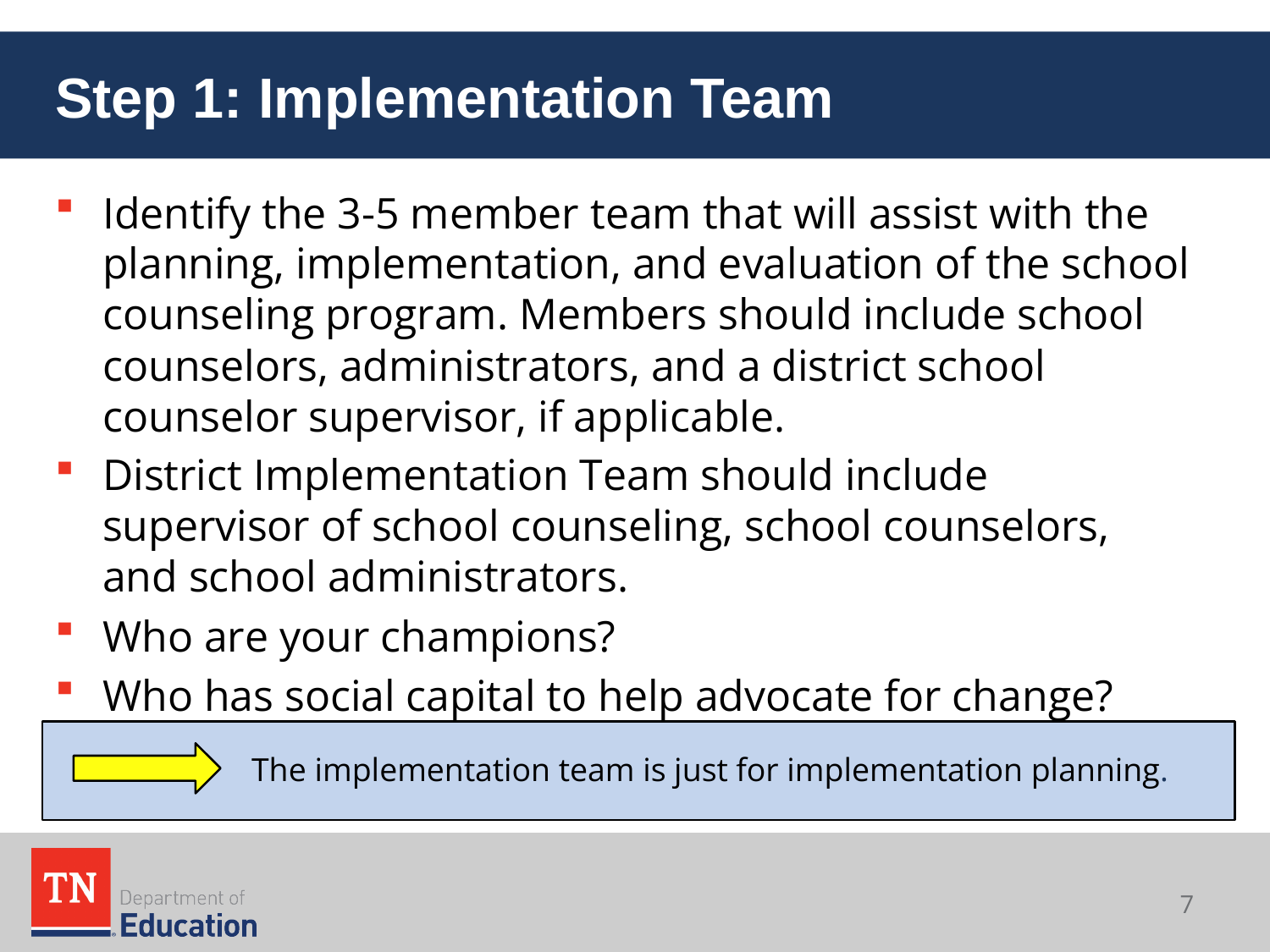

# Step 1: Implementation Team
Identify the 3-5 member team that will assist with the planning, implementation, and evaluation of the school counseling program. Members should include school counselors, administrators, and a district school counselor supervisor, if applicable.
District Implementation Team should include supervisor of school counseling, school counselors, and school administrators.
Who are your champions?
Who has social capital to help advocate for change?

The implementation team is just for implementation planning.

7